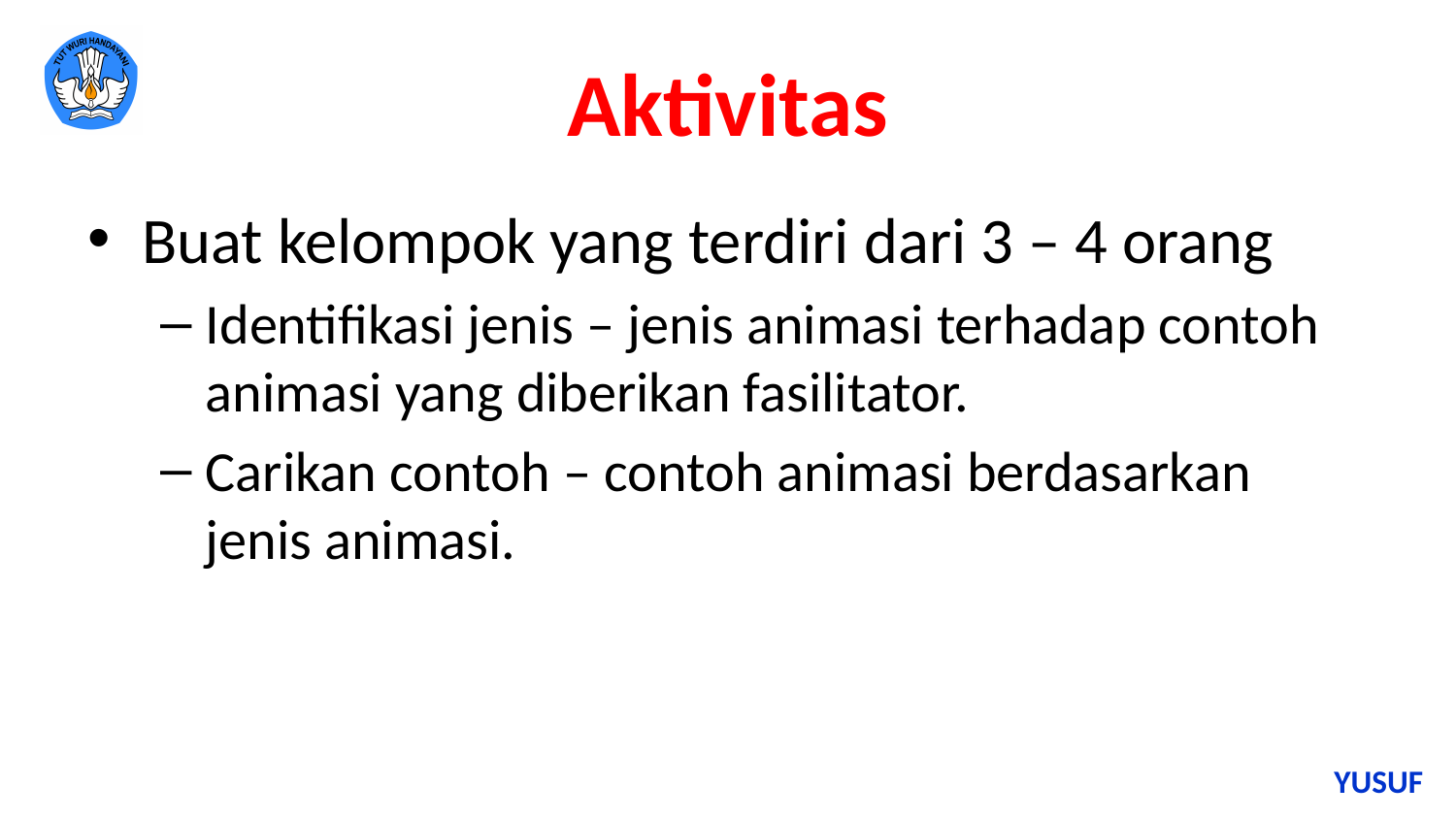

# Aktivitas
Buat kelompok yang terdiri dari 3 – 4 orang
Identifikasi jenis – jenis animasi terhadap contoh animasi yang diberikan fasilitator.
Carikan contoh – contoh animasi berdasarkan jenis animasi.